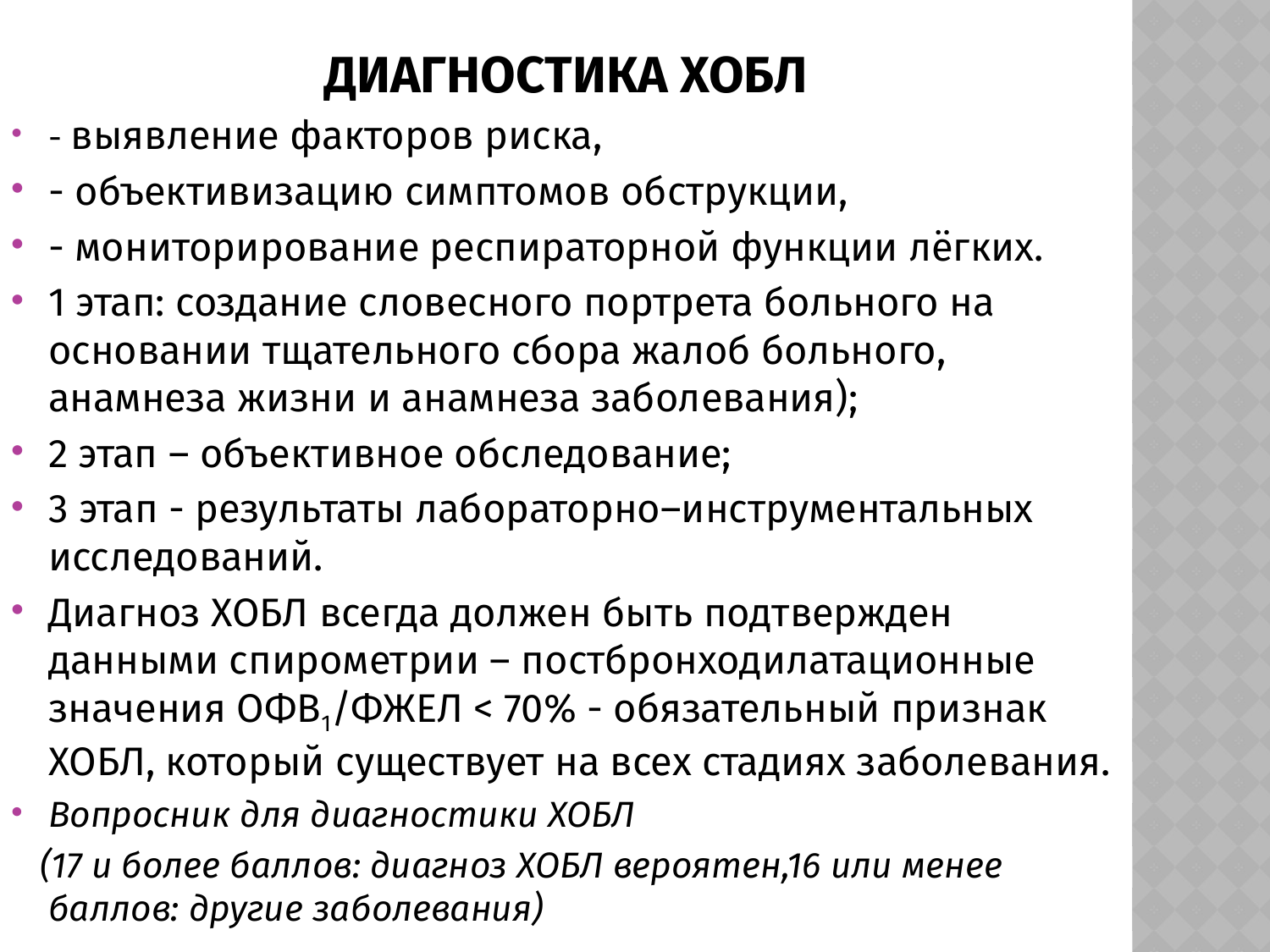

# диагностика ХОБЛ
- выявление факторов риска,
- объективизацию симптомов обструкции,
- мониторирование респираторной функции лёгких.
1 этап: создание словесного портрета больного на основании тщательного сбора жалоб больного, анамнеза жизни и анамнеза заболевания);
2 этап – объективное обследование;
3 этап - результаты лабораторно–инструментальных исследований.
Диагноз ХОБЛ всегда должен быть подтвержден данными спирометрии – постбронходилатационные значения ОФВ1/ФЖЕЛ < 70% - обязательный признак ХОБЛ, который существует на всех стадиях заболевания.
Вопросник для диагностики ХОБЛ
   (17 и более баллов: диагноз ХОБЛ вероятен,16 или менее баллов: другие заболевания)